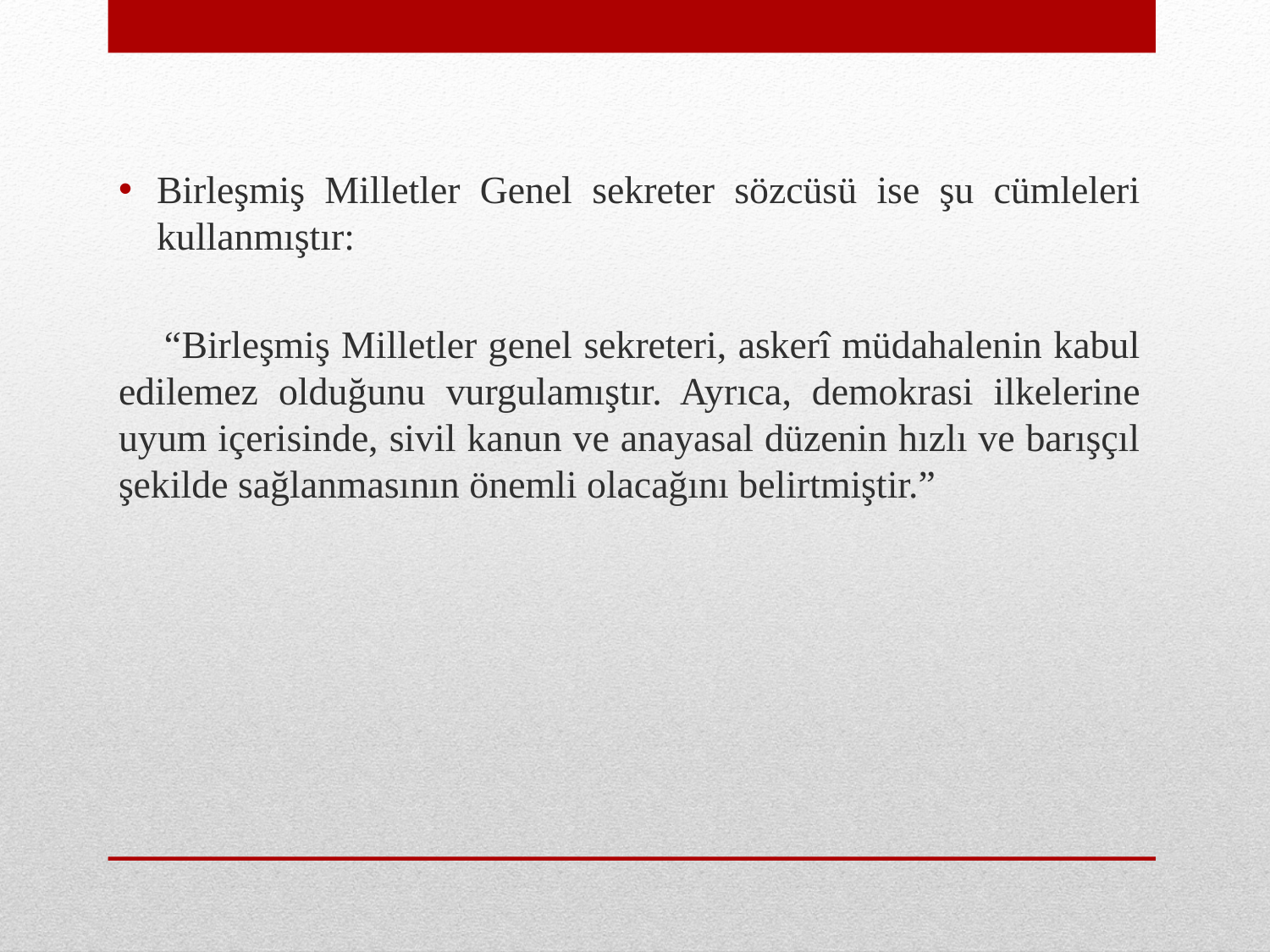

Birleşmiş Milletler Genel sekreter sözcüsü ise şu cümleleri kullanmıştır:

    “Birleşmiş Milletler genel sekreteri, askerî müdahalenin kabul edilemez olduğunu vurgulamıştır. Ayrıca, demokrasi ilkelerine uyum içerisinde, sivil kanun ve anayasal düzenin hızlı ve barışçıl şekilde sağlanmasının önemli olacağını belirtmiştir.”